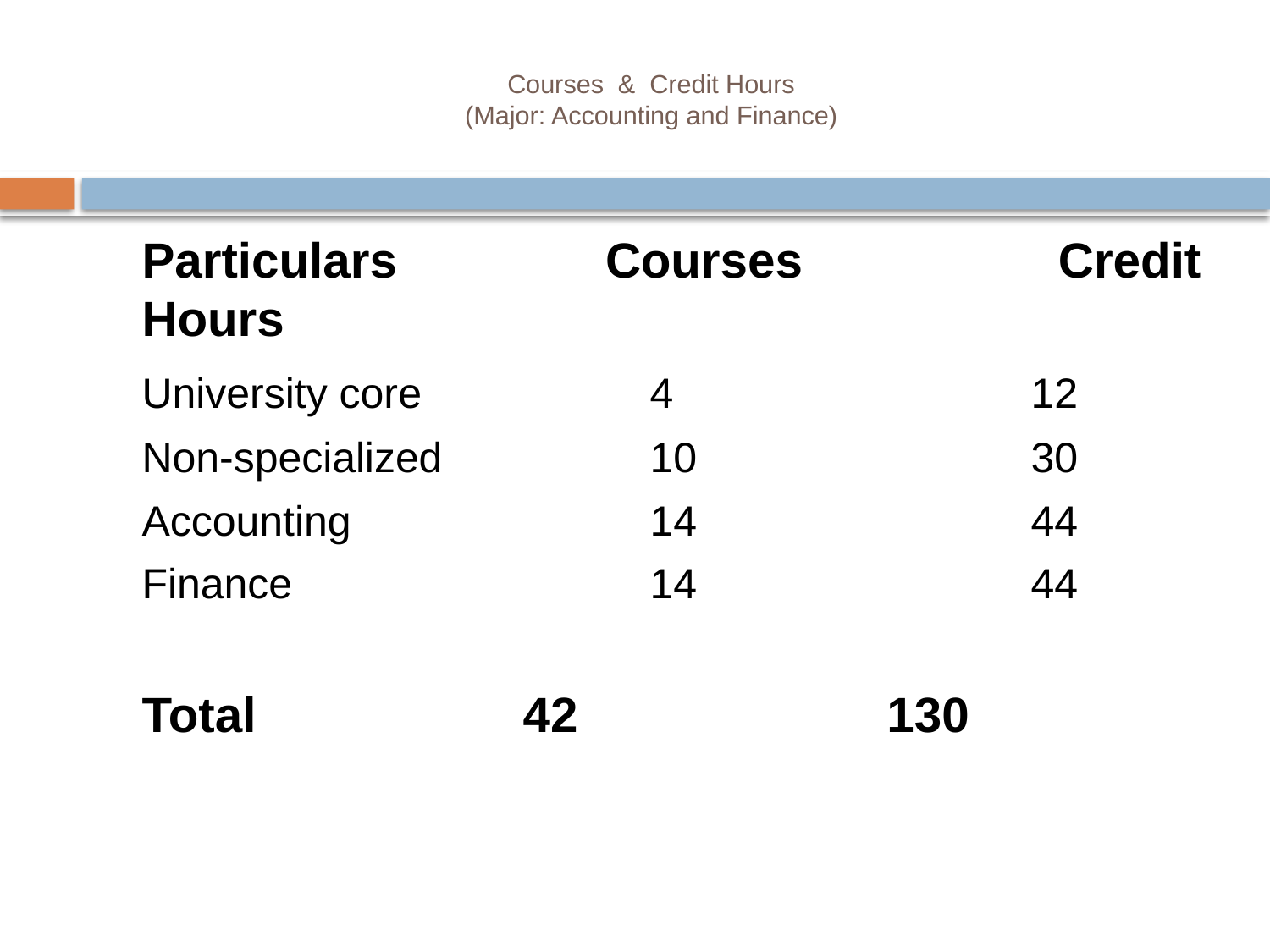

# Courses  &  Credit Hours (Major: Accounting and Finance)
	Particulars	      Courses		  Credit Hours
	University core		4			12
 	Non-specialized		10			30
	Accounting			14			44
	Finance			14			44

	Total			42		        130